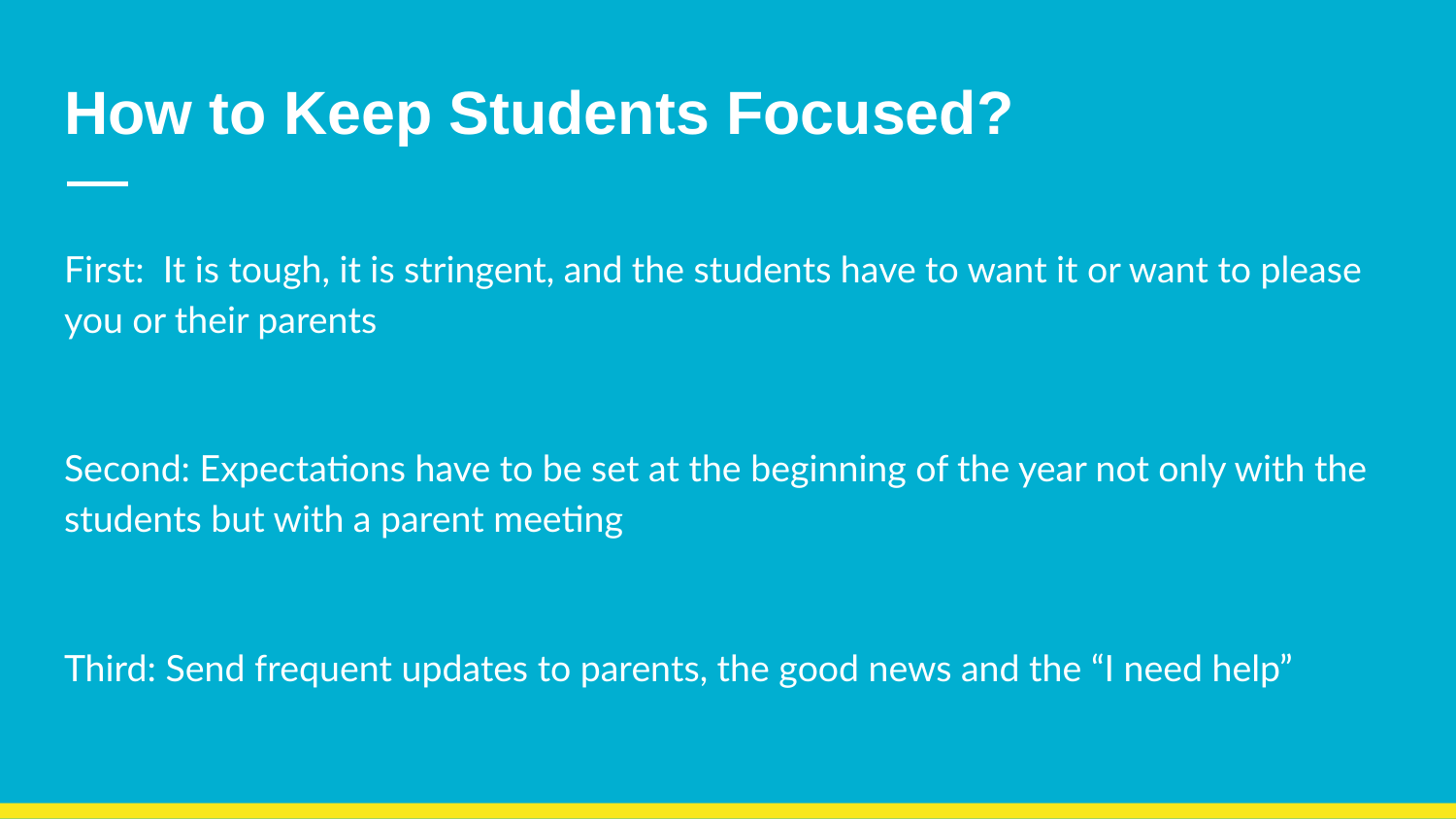

# How to Keep Students Focused?
First:  It is tough, it is stringent, and the students have to want it or want to please you or their parents

Second: Expectations have to be set at the beginning of the year not only with the students but with a parent meeting

Third: Send frequent updates to parents, the good news and the “I need help”